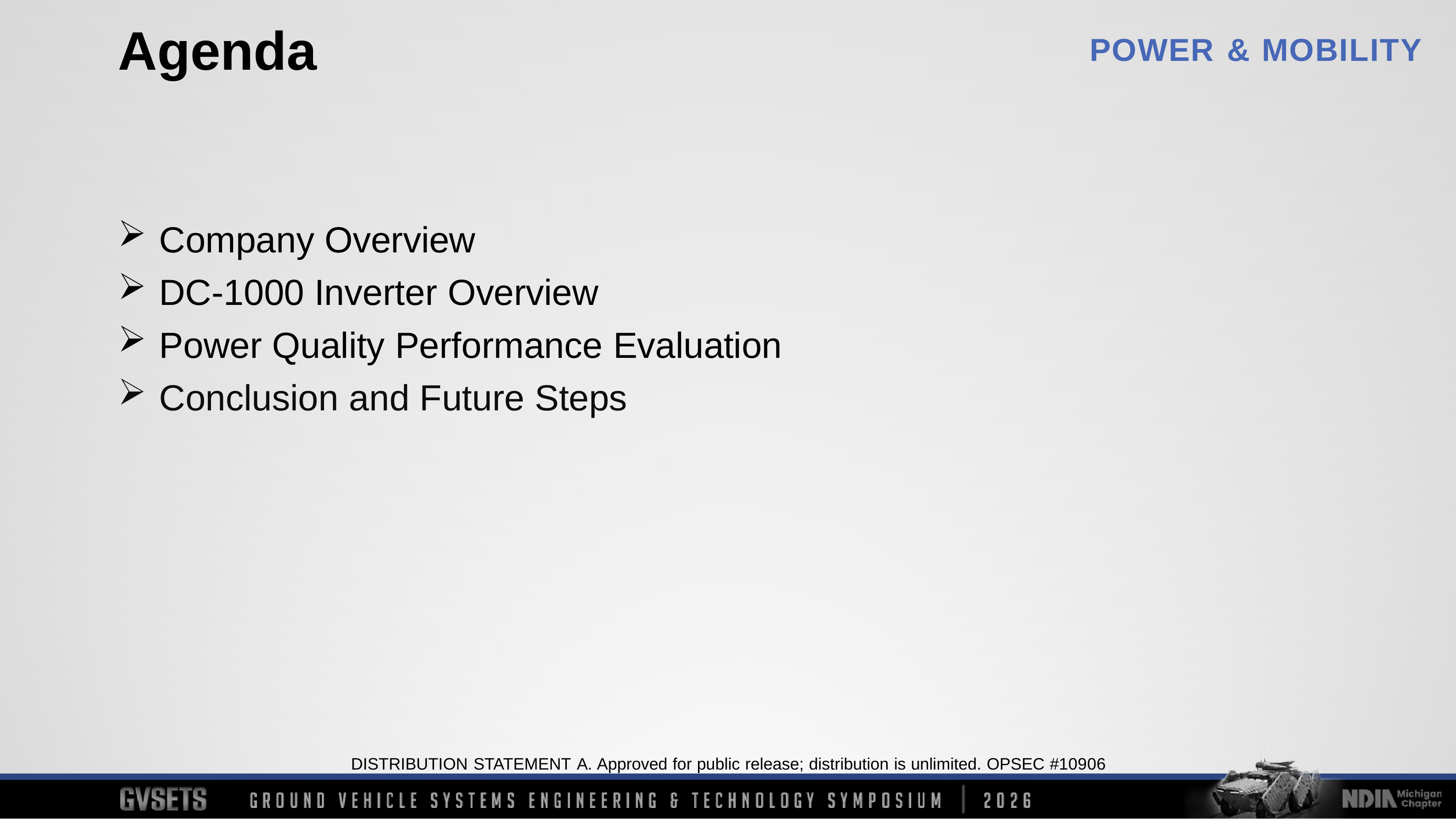

# Agenda
POWER & MOBILITY
Company Overview
DC-1000 Inverter Overview
Power Quality Performance Evaluation
Conclusion and Future Steps
DISTRIBUTION STATEMENT A. Approved for public release; distribution is unlimited. OPSEC #10906